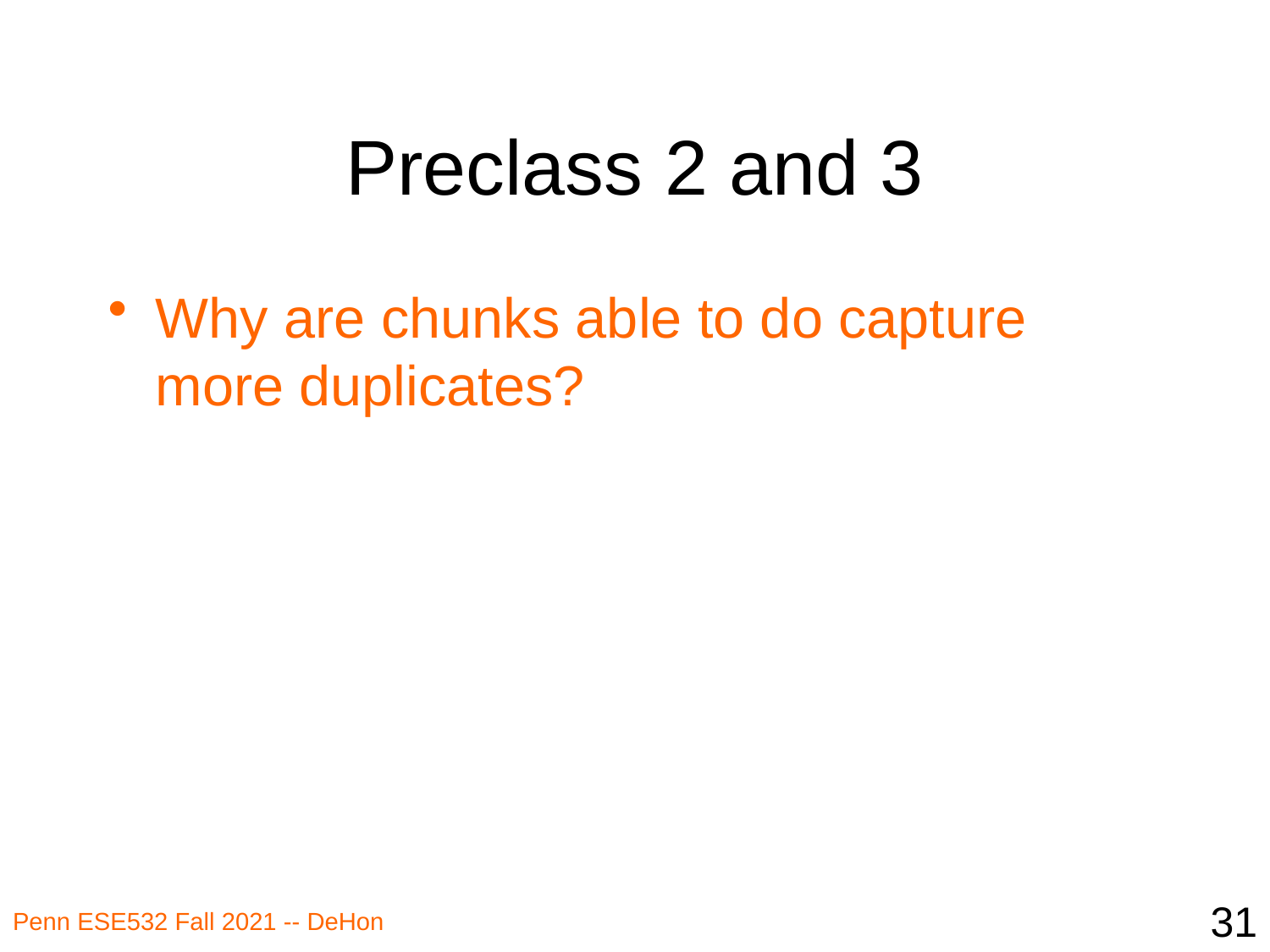

# Preclass 2 and 3
Why are chunks able to do capture more duplicates?
31
Penn ESE532 Fall 2021 -- DeHon